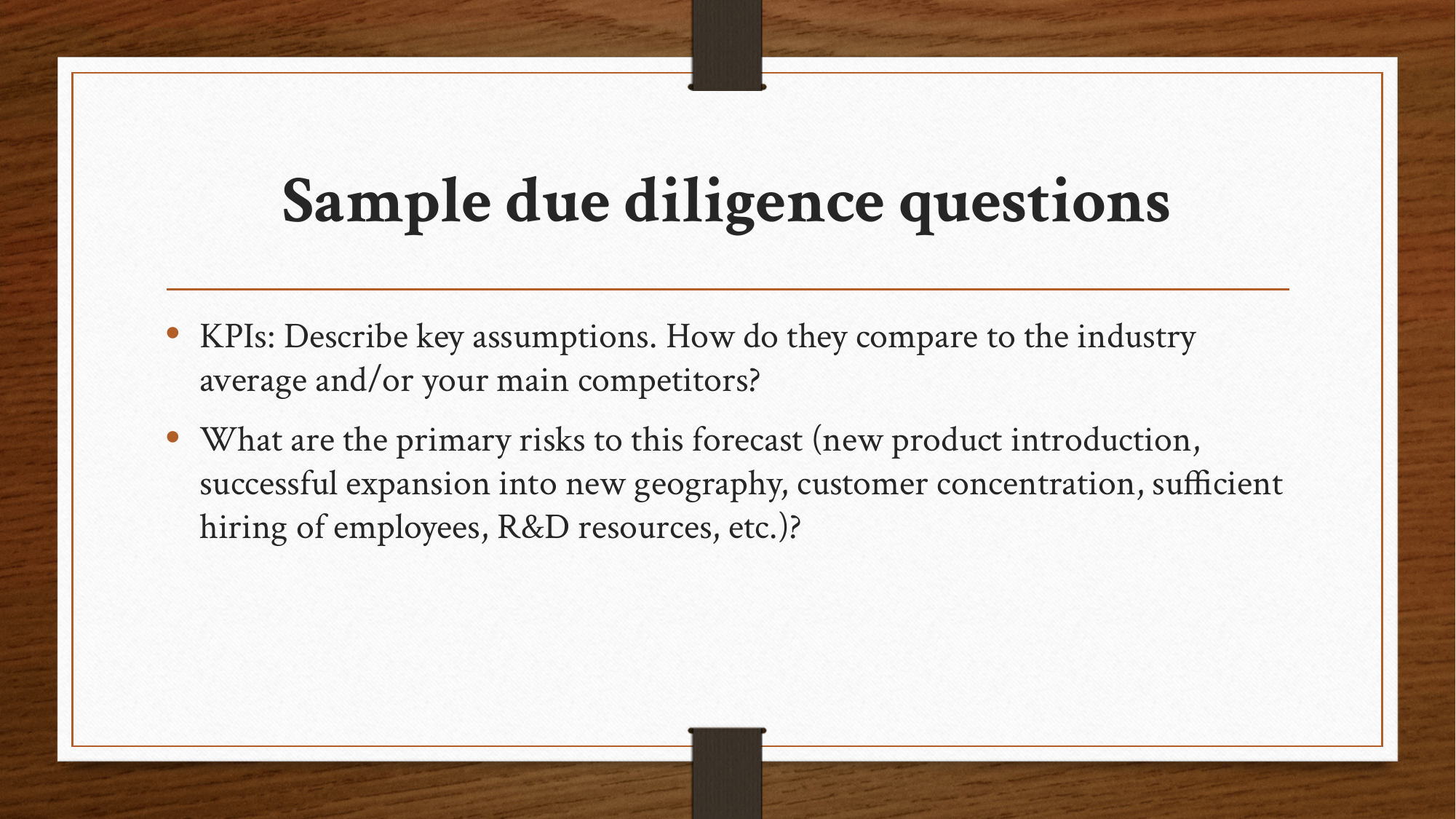

# Sample due diligence questions
KPIs: Describe key assumptions. How do they compare to the industry average and/or your main competitors?
What are the primary risks to this forecast (new product introduction, successful expansion into new geography, customer concentration, sufficient hiring of employees, R&D resources, etc.)?